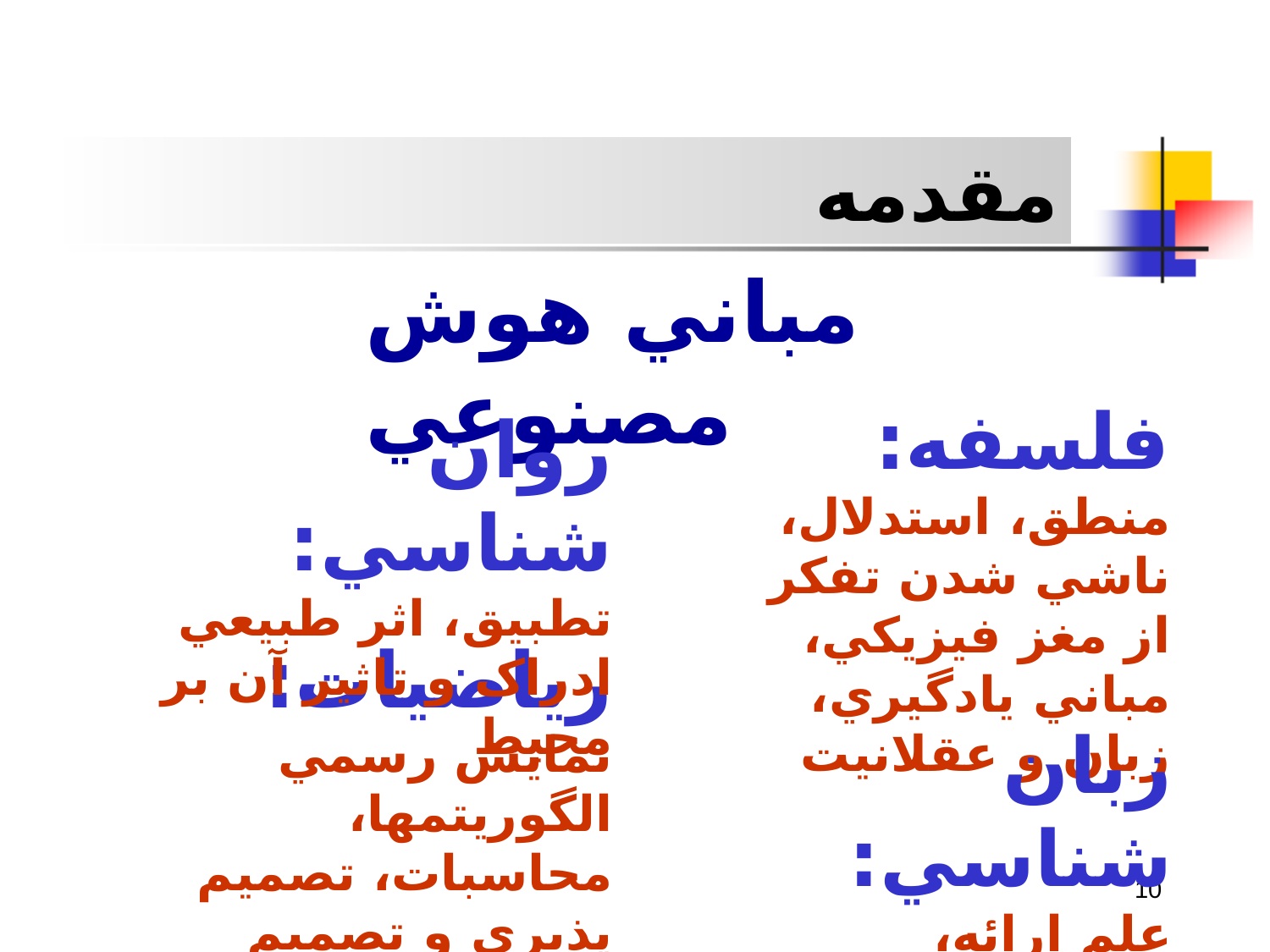

مقدمه
مباني هوش مصنوعي
فلسفه: منطق، استدلال، ناشي شدن تفکر از مغز فيزيکي، مباني يادگيري، زبان و عقلانيت
روان شناسي: تطبيق، اثر طبيعي ادراک و تاثير آن بر محيط
رياضيات: نمايش رسمي الگوريتمها، محاسبات، تصميم پذيري و تصميم ناپذيري، احتمال
زبان شناسي: علم ارائه، گرامر
10